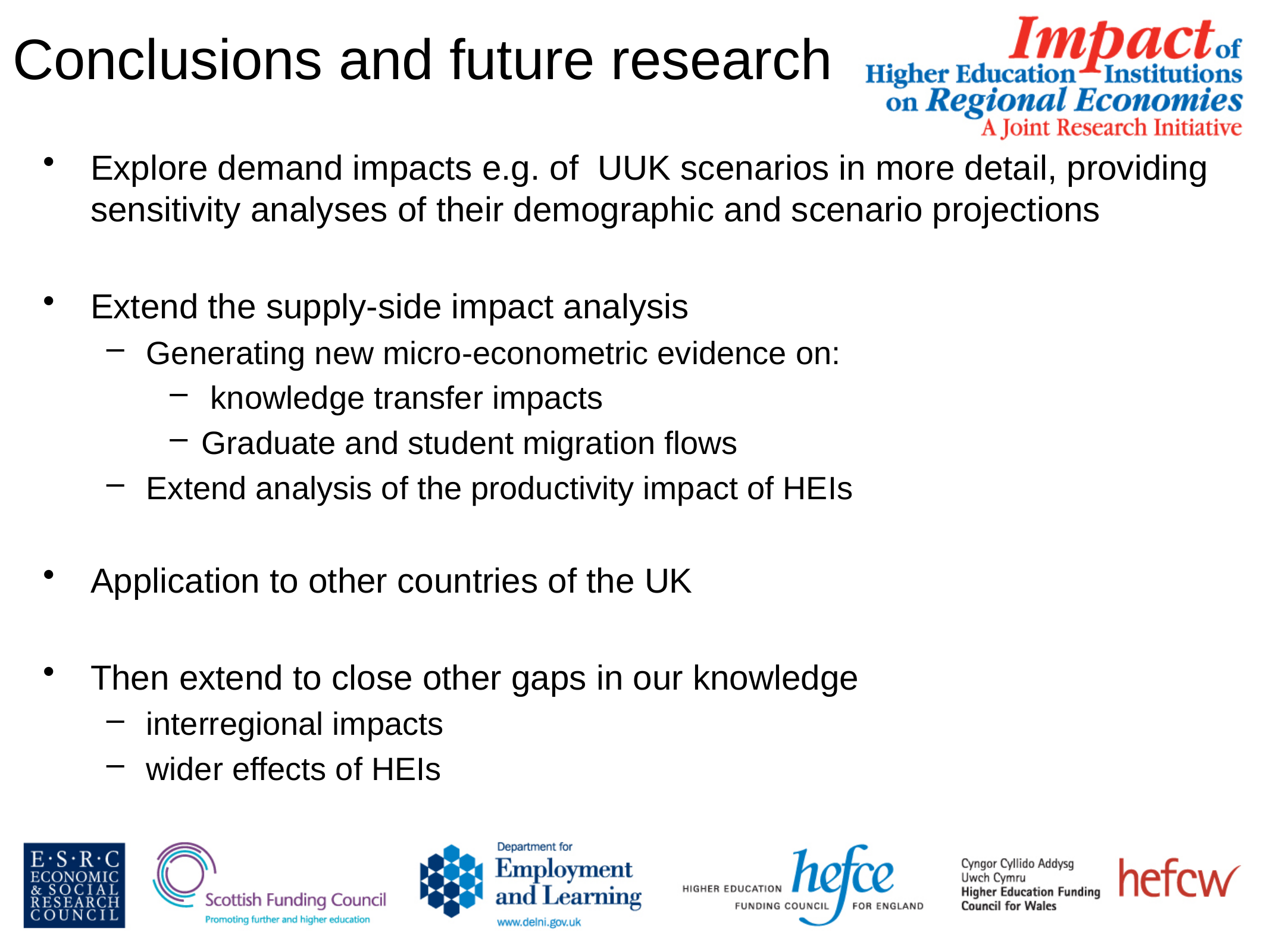

Conclusions and future research
Explore demand impacts e.g. of  UUK scenarios in more detail, providing sensitivity analyses of their demographic and scenario projections

Extend the supply-side impact analysis
Generating new micro-econometric evidence on:
 knowledge transfer impacts
Graduate and student migration flows
Extend analysis of the productivity impact of HEIs

Application to other countries of the UK

Then extend to close other gaps in our knowledge
interregional impacts
wider effects of HEIs